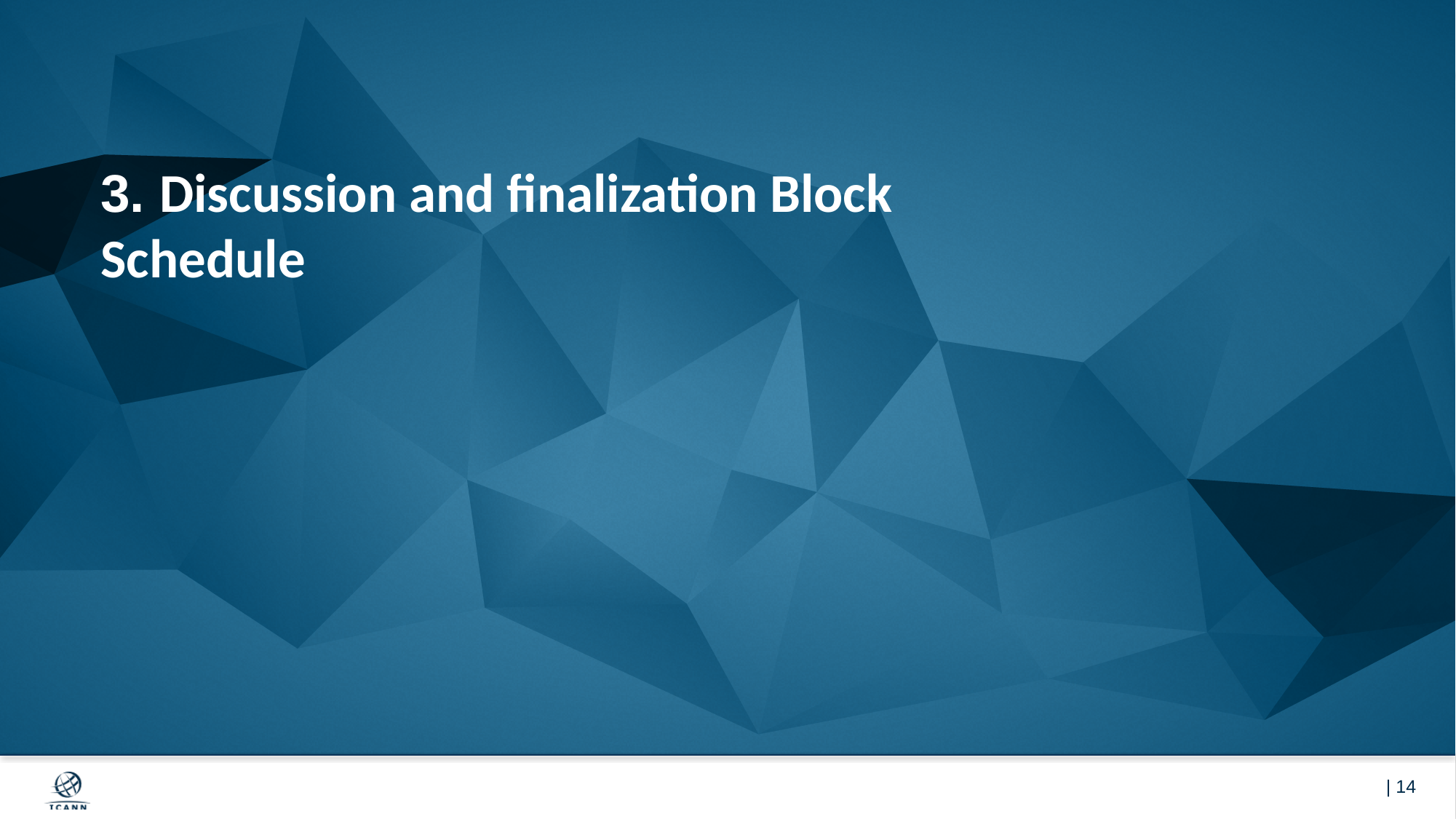

# 3. Discussion and finalization Block Schedule